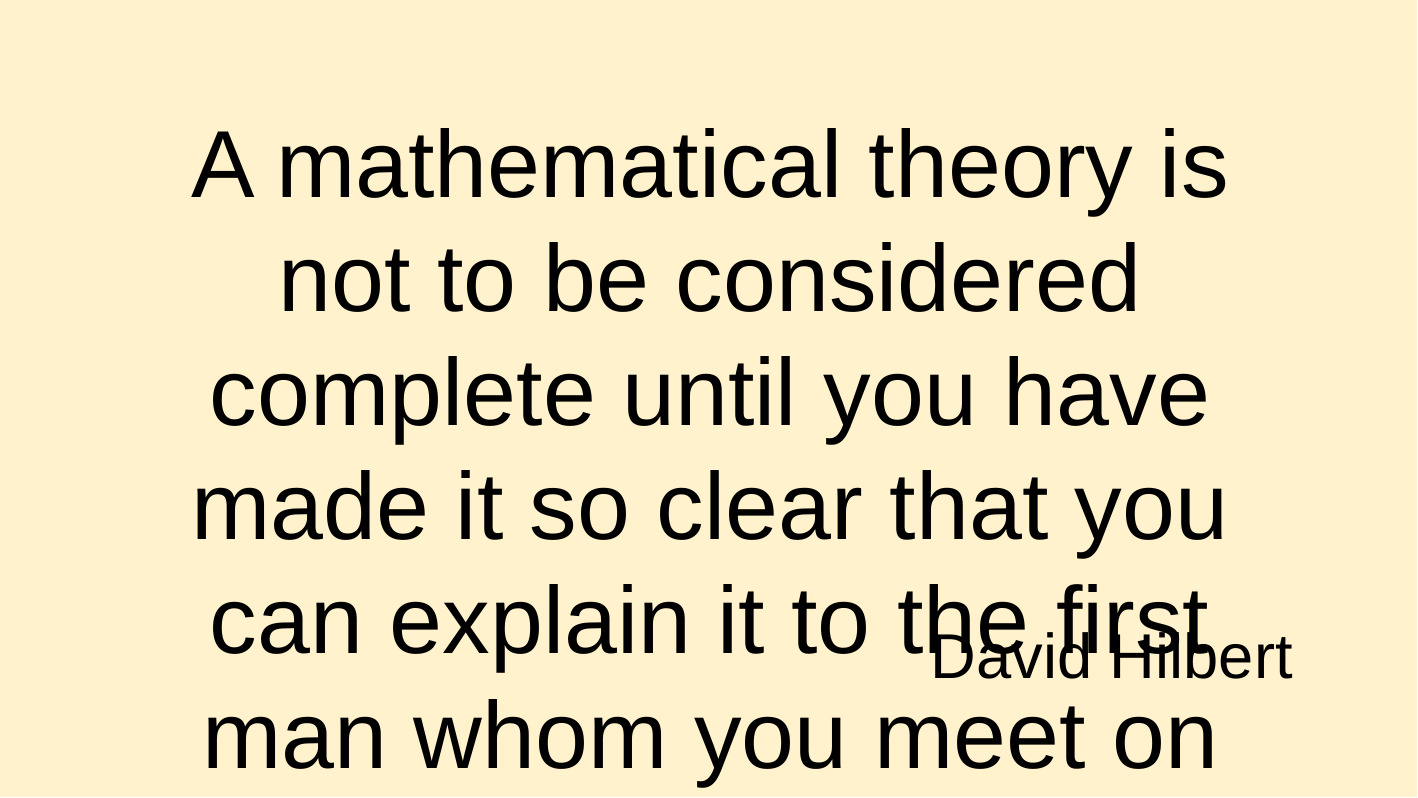

A mathematical theory is not to be considered complete until you have made it so clear that you can explain it to the first man whom you meet on the street.
David Hilbert